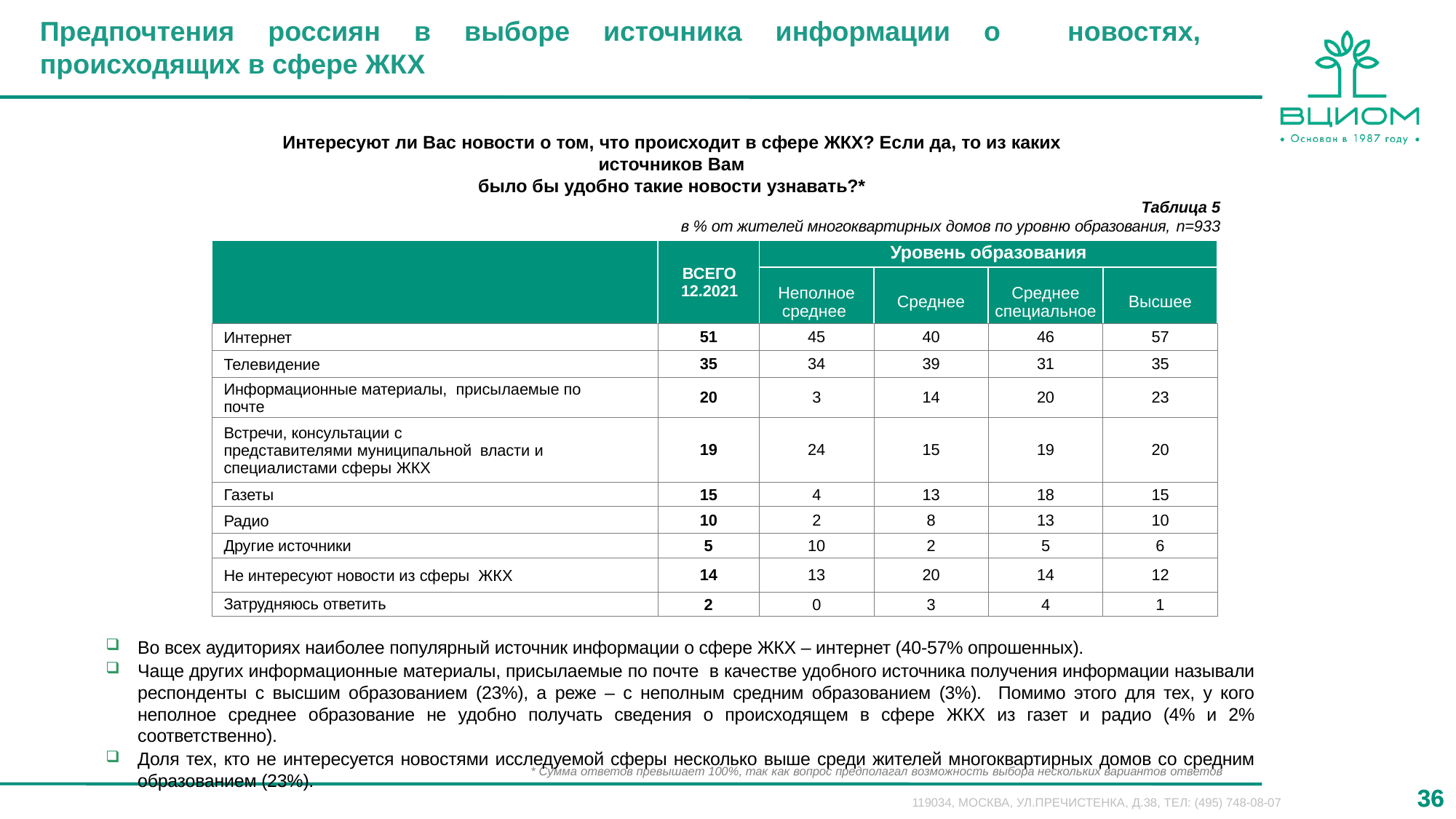

Предпочтения россиян в выборе источника информации о  новостях, происходящих в сфере ЖКХ
Интересуют ли Вас новости о том, что происходит в сфере ЖКХ? Если да, то из каких источников Вам
было бы удобно такие новости узнавать?*
Таблица 5
в % от жителей многоквартирных домов по уровню образования, n=933
|  | ВСЕГО 12.2021 | Уровень образования |  |  |  |
| --- | --- | --- | --- | --- | --- |
|  |  | Неполное среднее | Среднее | Среднее специальное | Высшее |
| Интернет | 51 | 45 | 40 | 46 | 57 |
| Телевидение | 35 | 34 | 39 | 31 | 35 |
| Информационные материалы, присылаемые по почте | 20 | 3 | 14 | 20 | 23 |
| Встречи, консультации с представителями муниципальной власти и специалистами сферы ЖКХ | 19 | 24 | 15 | 19 | 20 |
| Газеты | 15 | 4 | 13 | 18 | 15 |
| Радио | 10 | 2 | 8 | 13 | 10 |
| Другие источники | 5 | 10 | 2 | 5 | 6 |
| Не интересуют новости из сферы ЖКХ | 14 | 13 | 20 | 14 | 12 |
| Затрудняюсь ответить | 2 | 0 | 3 | 4 | 1 |
Во всех аудиториях наиболее популярный источник информации о сфере ЖКХ – интернет (40-57% опрошенных).
Чаще других информационные материалы, присылаемые по почте  в качестве удобного источника получения информации называли респонденты с высшим образованием (23%), а реже – с неполным средним образованием (3%).  Помимо этого для тех, у кого неполное среднее образование не удобно получать сведения о происходящем в сфере ЖКХ из газет и радио (4% и 2% соответственно).
Доля тех, кто не интересуется новостями исследуемой сферы несколько выше среди жителей многоквартирных домов со средним образованием (23%).
* Сумма ответов превышает 100%, так как вопрос предполагал возможность выбора нескольких вариантов ответов